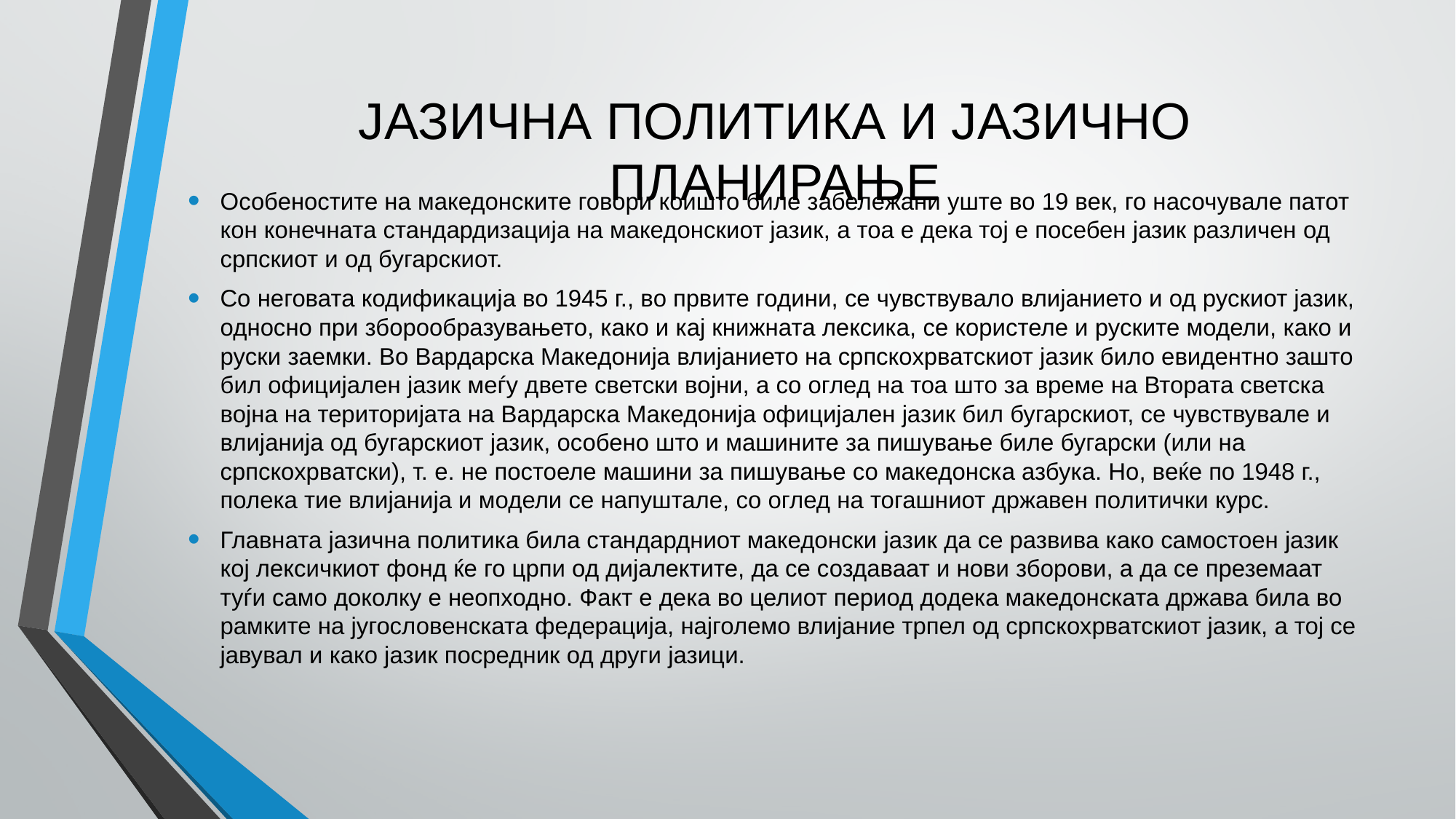

# ЈАЗИЧНА ПОЛИТИКА И ЈАЗИЧНО ПЛАНИРАЊЕ
Особеностите на македонските говори коишто биле забележани уште во 19 век, го насочувале патот кон конечната стандардизација на македонскиот јазик, а тоа е дека тој е посебен јазик различен од српскиот и од бугарскиот.
Со неговата кодификација во 1945 г., во првите години, се чувствувало влијанието и од рускиот јазик, односно при зборообразувањето, како и кај книжната лексика, се користеле и руските модели, како и руски заемки. Во Вардарска Македонија влијанието на српскохрватскиот јазик било евидентно зашто бил официјален јазик меѓу двете светски војни, а со оглед на тоа што за време на Втората светска војна на територијата на Вардарска Македонија официјален јазик бил бугарскиот, се чувствувале и влијанија од бугарскиот јазик, особено што и машините за пишување биле бугарски (или на српскохрватски), т. е. не постоеле машини за пишување со македонска азбука. Но, веќе по 1948 г., полека тие влијанија и модели се напуштале, со оглед на тогашниот државен политички курс.
Главната јазична политика била стандардниот македонски јазик да се развива како самостоен јазик кој лексичкиот фонд ќе го црпи од дијалектите, да се создаваат и нови зборови, а да се преземаат туѓи само доколку е неопходно. Факт е дека во целиот период додека македонската држава била во рамките на југословенската федерација, најголемо влијание трпел од српскохрватскиот јазик, а тој се јавувал и како јазик посредник од други јазици.